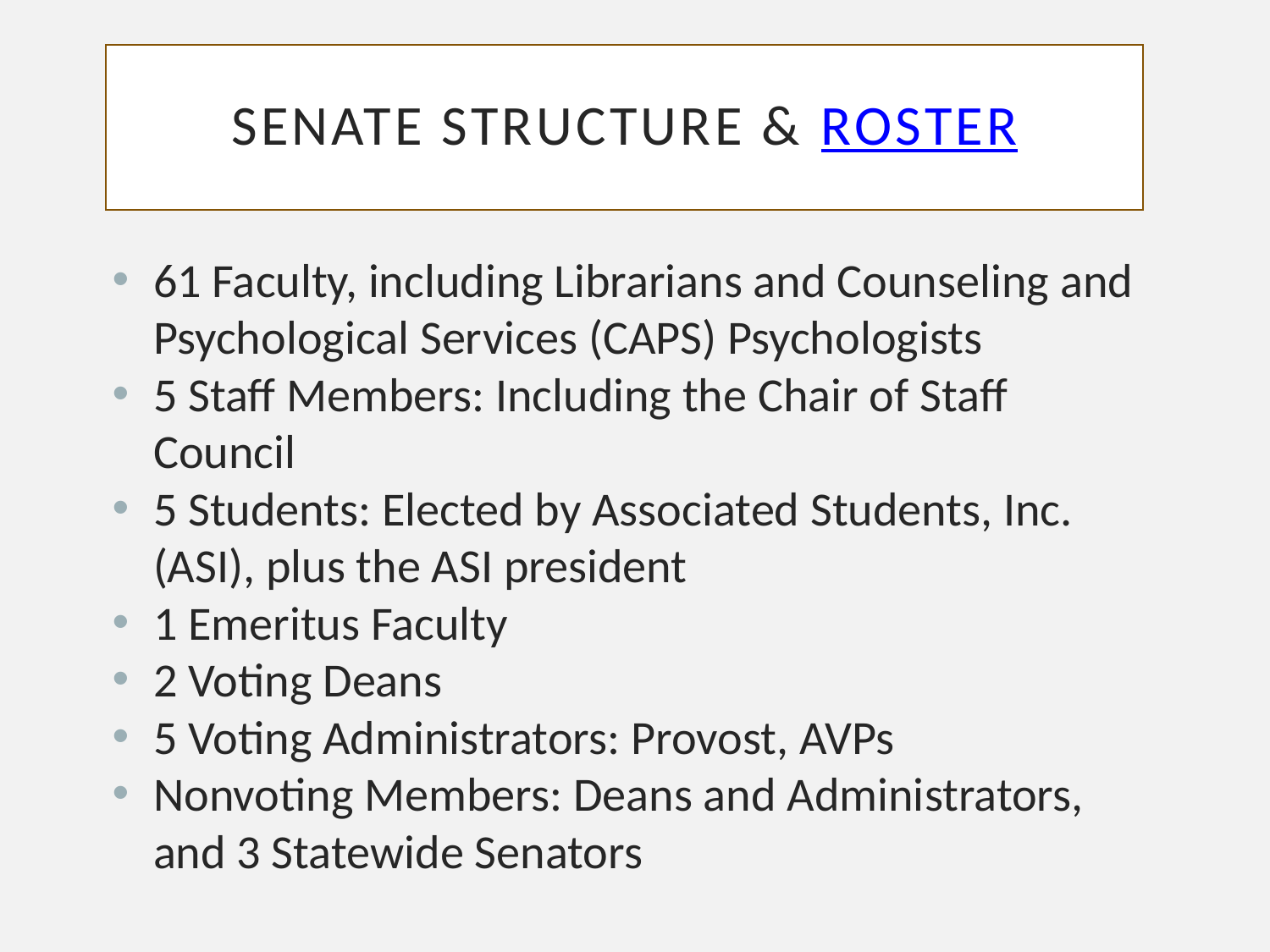

# Senate Structure & Roster
61 Faculty, including Librarians and Counseling and Psychological Services (CAPS) Psychologists
5 Staff Members: Including the Chair of Staff Council
5 Students: Elected by Associated Students, Inc. (ASI), plus the ASI president
1 Emeritus Faculty
2 Voting Deans
5 Voting Administrators: Provost, AVPs
Nonvoting Members: Deans and Administrators, and 3 Statewide Senators